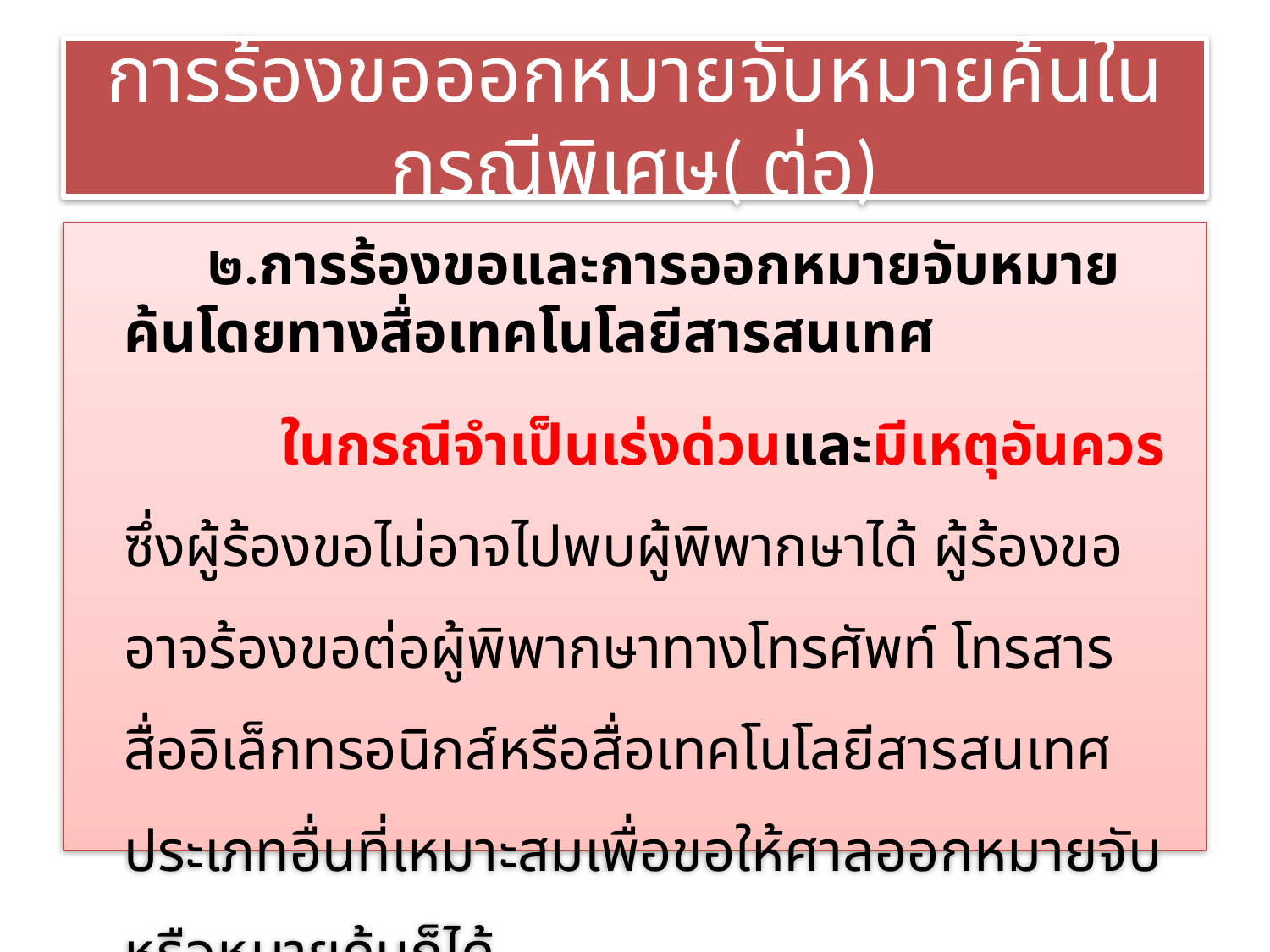

# การร้องขอออกหมายจับหมายค้นในกรณีพิเศษ( ต่อ)
         ๒.การร้องขอและการออกหมายจับหมายค้นโดยทางสื่อเทคโนโลยีสารสนเทศ
              ในกรณีจำเป็นเร่งด่วนและมีเหตุอันควรซึ่งผู้ร้องขอไม่อาจไปพบผู้พิพากษาได้ ผู้ร้องขออาจร้องขอต่อผู้พิพากษาทางโทรศัพท์ โทรสาร สื่ออิเล็กทรอนิกส์หรือสื่อเทคโนโลยีสารสนเทศประเภทอื่นที่เหมาะสมเพื่อขอให้ศาลออกหมายจับหรือหมายค้นก็ได้